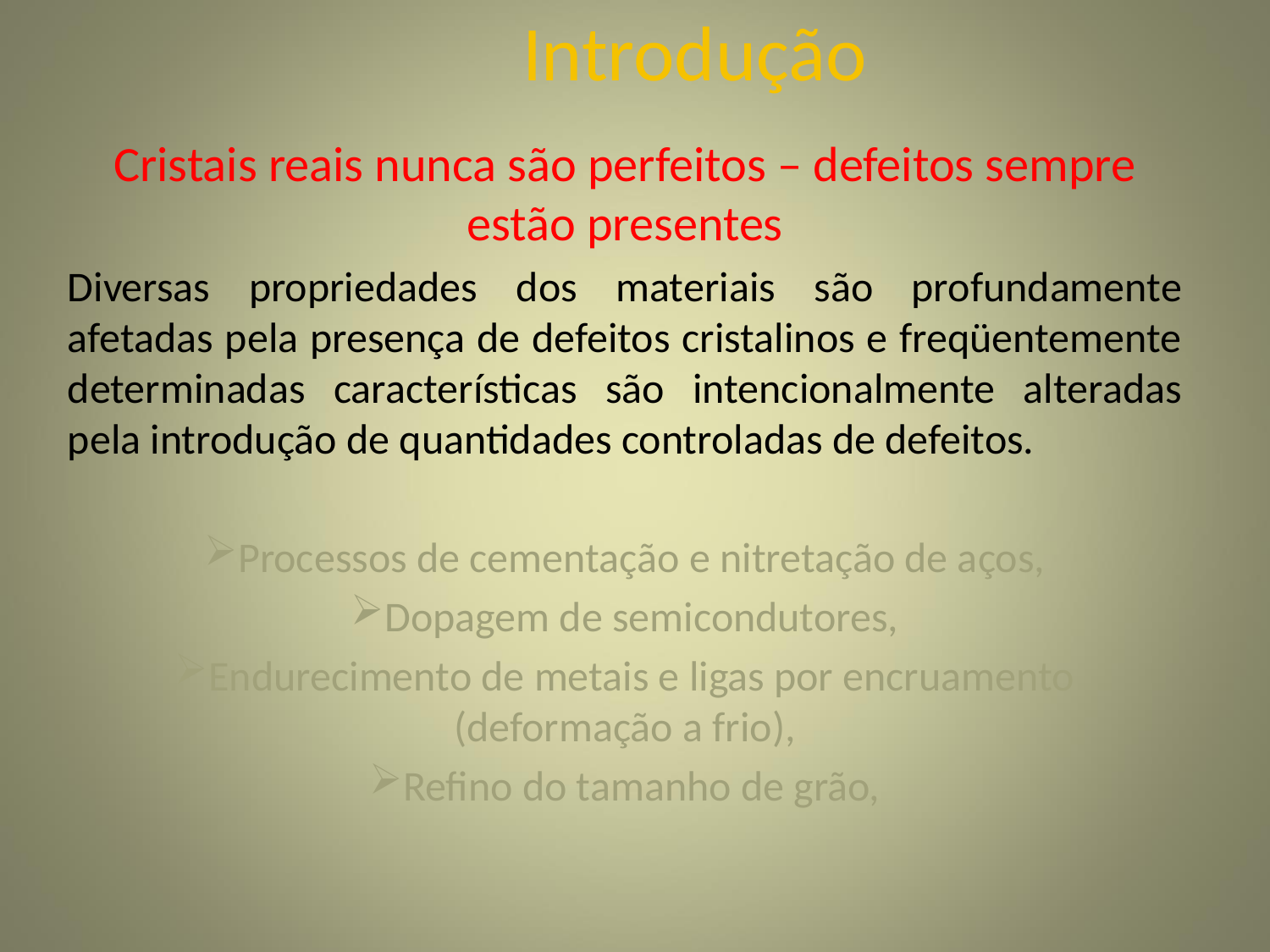

# Introdução
Cristais reais nunca são perfeitos – defeitos sempre estão presentes
Diversas propriedades dos materiais são profundamente afetadas pela presença de defeitos cristalinos e freqüentemente determinadas características são intencionalmente alteradas pela introdução de quantidades controladas de defeitos.

Processos de cementação e nitretação de aços,
Dopagem de semicondutores,
Endurecimento de metais e ligas por encruamento (deformação a frio),
Refino do tamanho de grão,